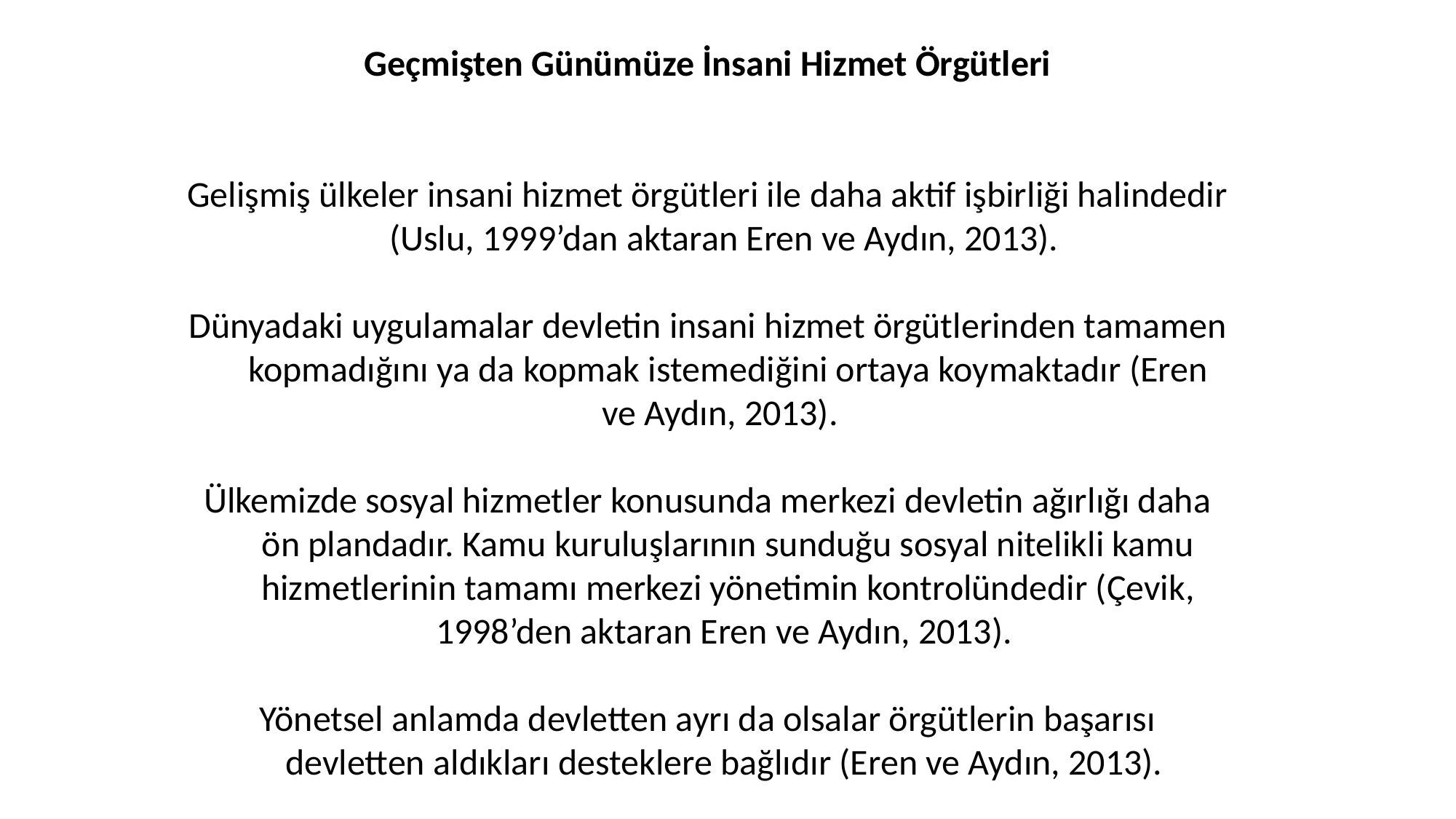

Geçmişten Günümüze İnsani Hizmet Örgütleri

Gelişmiş ülkeler insani hizmet örgütleri ile daha aktif işbirliği halindedir (Uslu, 1999’dan aktaran Eren ve Aydın, 2013).

Dünyadaki uygulamalar devletin insani hizmet örgütlerinden tamamen kopmadığını ya da kopmak istemediğini ortaya koymaktadır (Eren ve Aydın, 2013).

Ülkemizde sosyal hizmetler konusunda merkezi devletin ağırlığı daha ön plandadır. Kamu kuruluşlarının sunduğu sosyal nitelikli kamu hizmetlerinin tamamı merkezi yönetimin kontrolündedir (Çevik, 1998’den aktaran Eren ve Aydın, 2013).

Yönetsel anlamda devletten ayrı da olsalar örgütlerin başarısı devletten aldıkları desteklere bağlıdır (Eren ve Aydın, 2013).